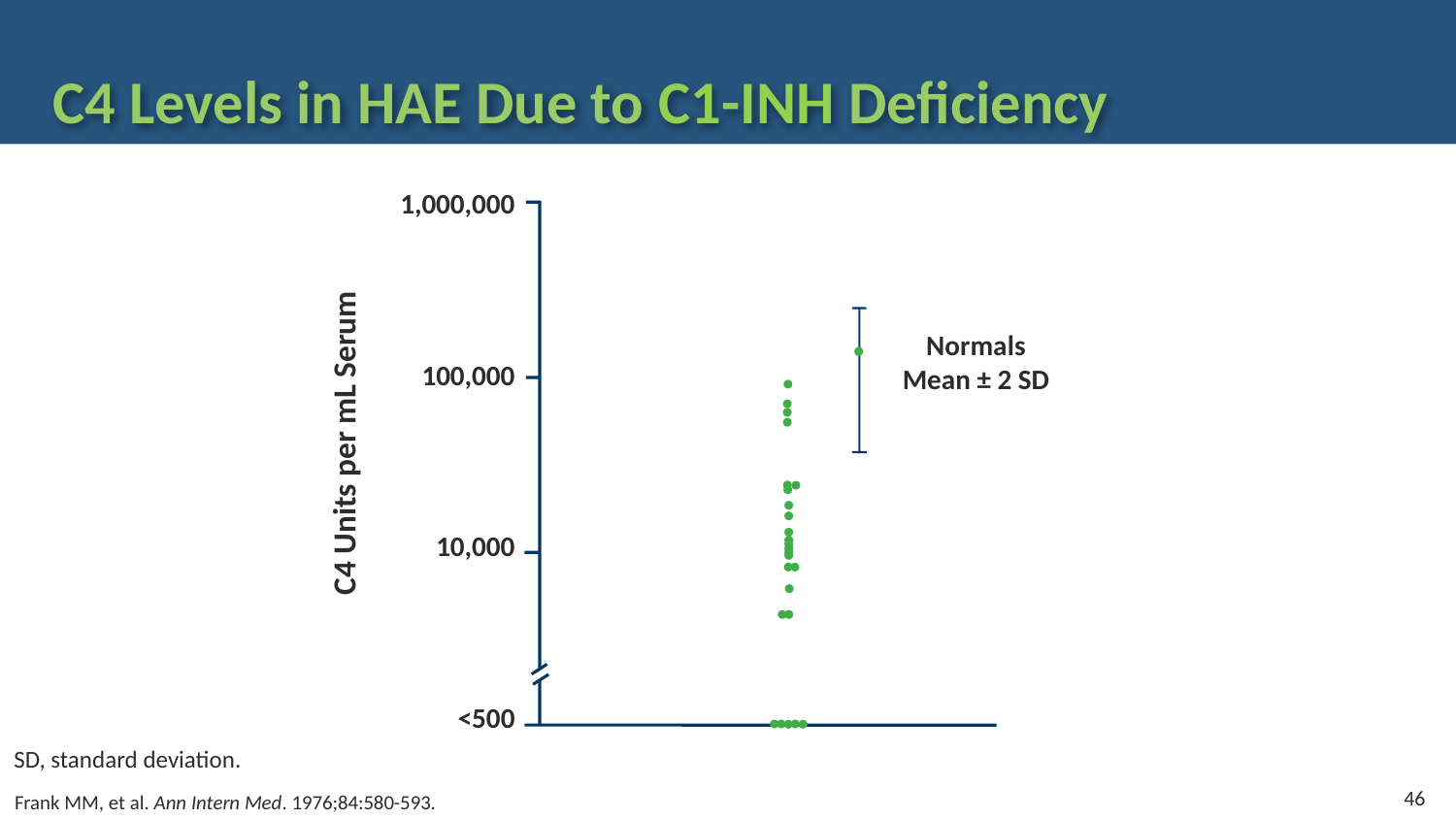

# C4 Levels in HAE Due to C1-INH Deficiency
1,000,000
100,000
10,000
<500

Normals
Mean ± 2 SD

C4 Units per mL Serum
SD, standard deviation.
46
Frank MM, et al. Ann Intern Med. 1976;84:580-593.